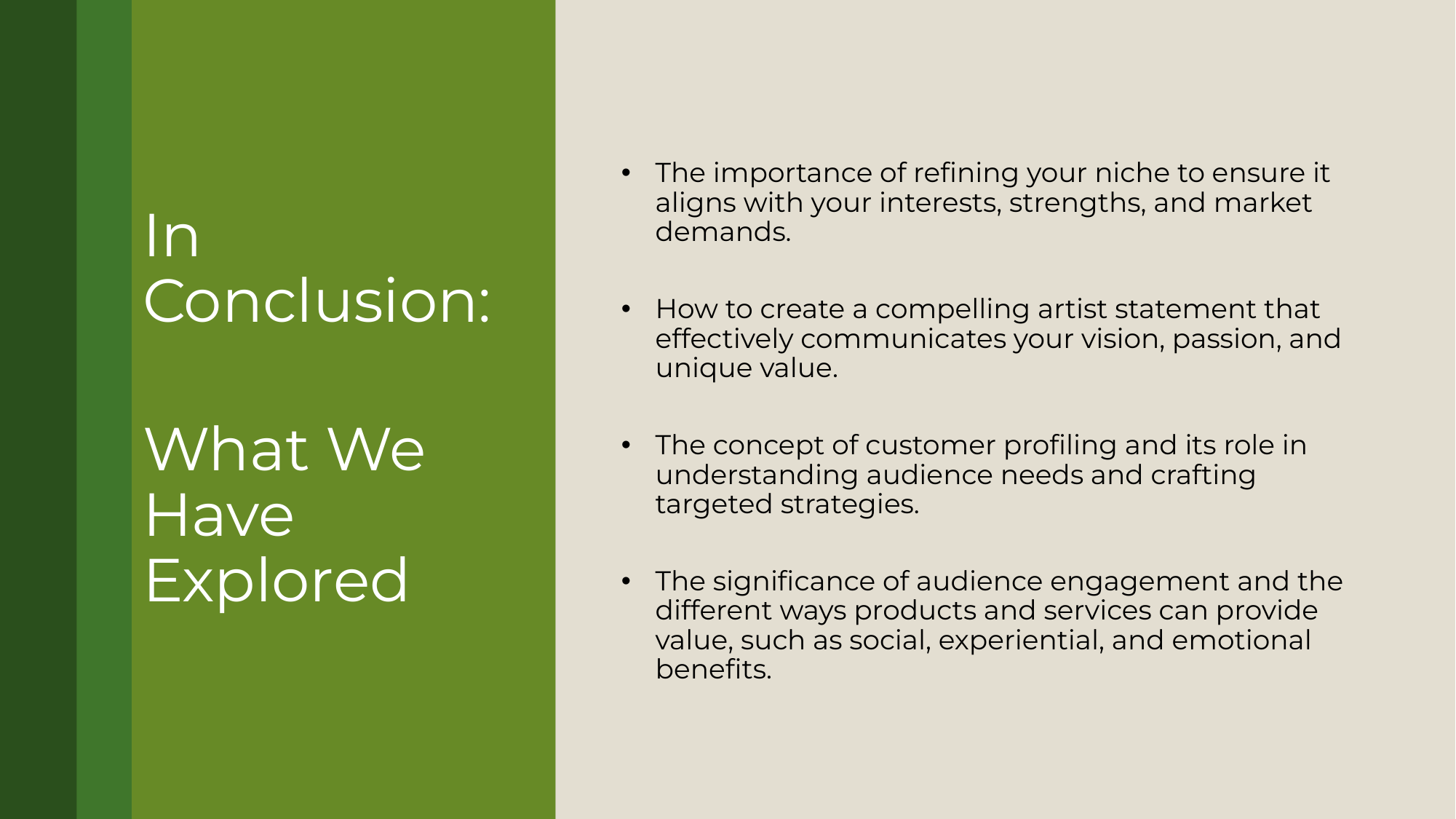

In Conclusion:

What We Have Explored

The importance of refining your niche to ensure it aligns with your interests, strengths, and market demands.

How to create a compelling artist statement that effectively communicates your vision, passion, and unique value.

The concept of customer profiling and its role in understanding audience needs and crafting targeted strategies.

The significance of audience engagement and the different ways products and services can provide value, such as social, experiential, and emotional benefits.